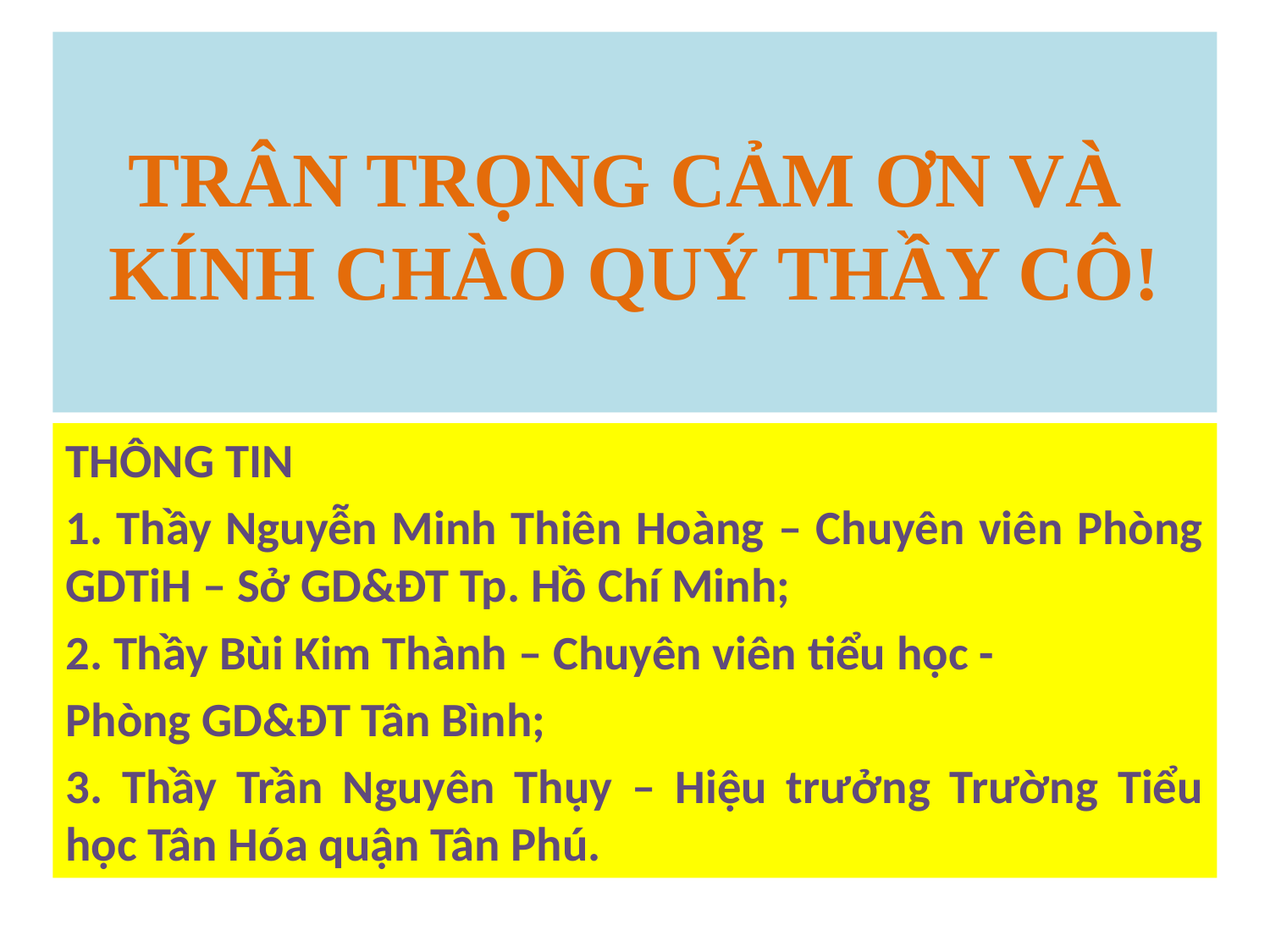

# TRÂN TRỌNG CẢM ƠN VÀ KÍNH CHÀO QUÝ THẦY CÔ!
THÔNG TIN
1. Thầy Nguyễn Minh Thiên Hoàng – Chuyên viên Phòng GDTiH – Sở GD&ĐT Tp. Hồ Chí Minh;
2. Thầy Bùi Kim Thành – Chuyên viên tiểu học -
Phòng GD&ĐT Tân Bình;
3. Thầy Trần Nguyên Thụy – Hiệu trưởng Trường Tiểu học Tân Hóa quận Tân Phú.